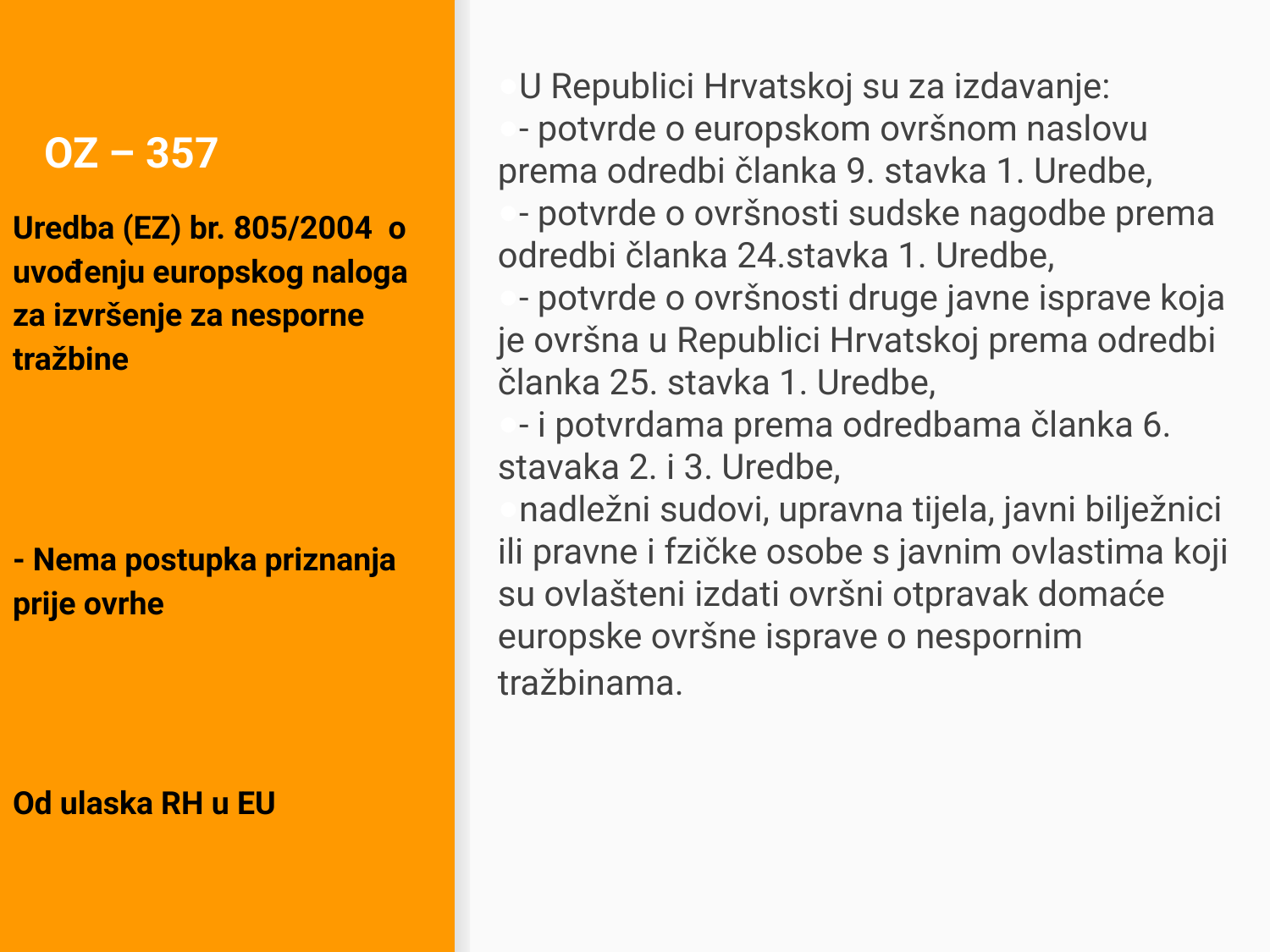

U Republici Hrvatskoj su za izdavanje:
- potvrde o europskom ovršnom naslovu prema odredbi članka 9. stavka 1. Uredbe,
- potvrde o ovršnosti sudske nagodbe prema odredbi članka 24.stavka 1. Uredbe,
- potvrde o ovršnosti druge javne isprave koja je ovršna u Republici Hrvatskoj prema odredbi članka 25. stavka 1. Uredbe,
- i potvrdama prema odredbama članka 6. stavaka 2. i 3. Uredbe,
nadležni sudovi, upravna tijela, javni bilježnici ili pravne i fzičke osobe s javnim ovlastima koji su ovlašteni izdati ovršni otpravak domaće europske ovršne isprave o nespornim tražbinama.

# OZ – 357
Uredba (EZ) br. 805/2004  o uvođenju europskog naloga za izvršenje za nesporne tražbine

- Nema postupka priznanja prije ovrhe

Od ulaska RH u EU